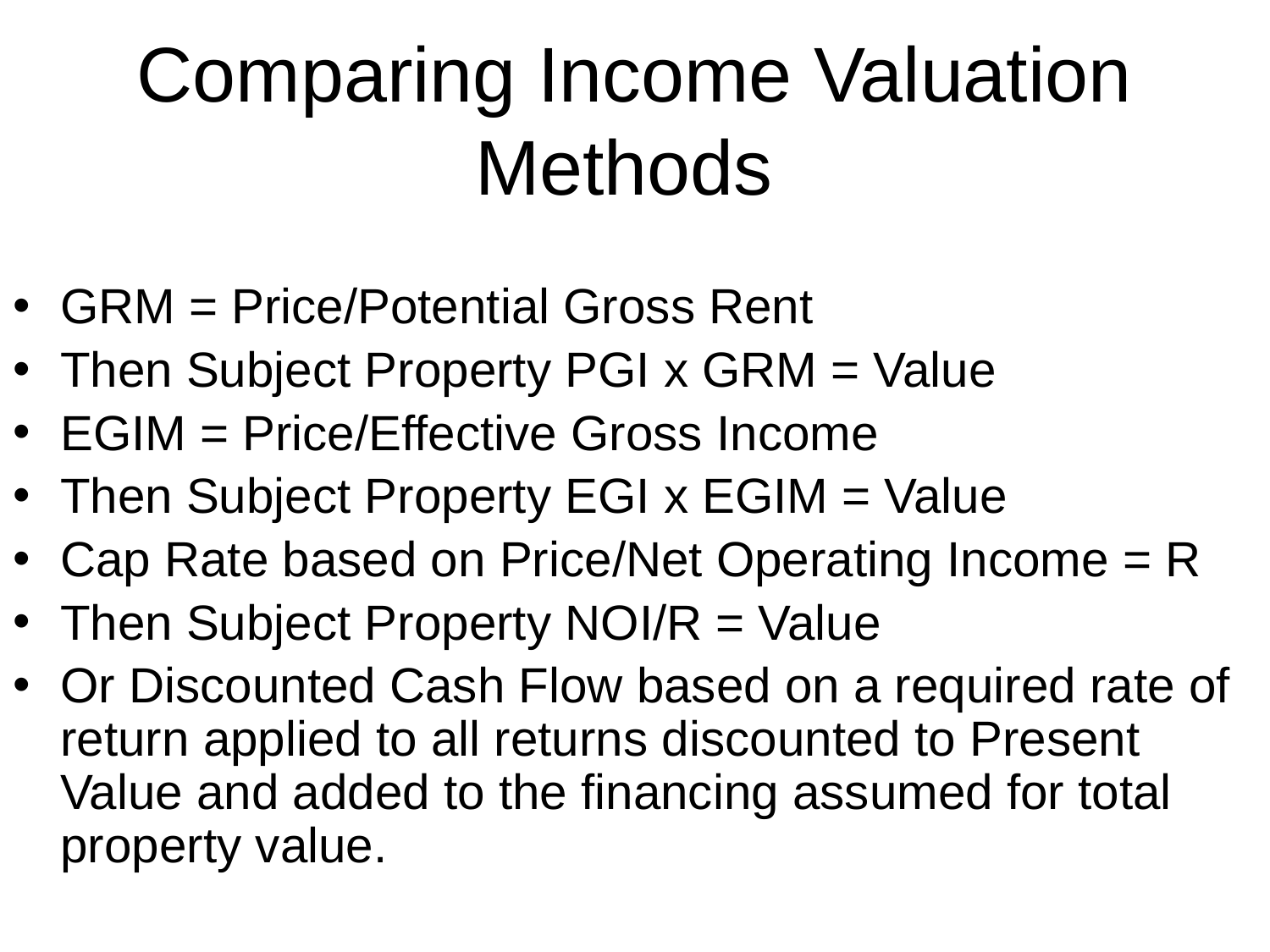

# Comparing Income Valuation Methods
GRM = Price/Potential Gross Rent
Then Subject Property PGI x GRM = Value
EGIM = Price/Effective Gross Income
Then Subject Property EGI x EGIM = Value
Cap Rate based on Price/Net Operating Income = R
Then Subject Property NOI/R = Value
Or Discounted Cash Flow based on a required rate of return applied to all returns discounted to Present Value and added to the financing assumed for total property value.